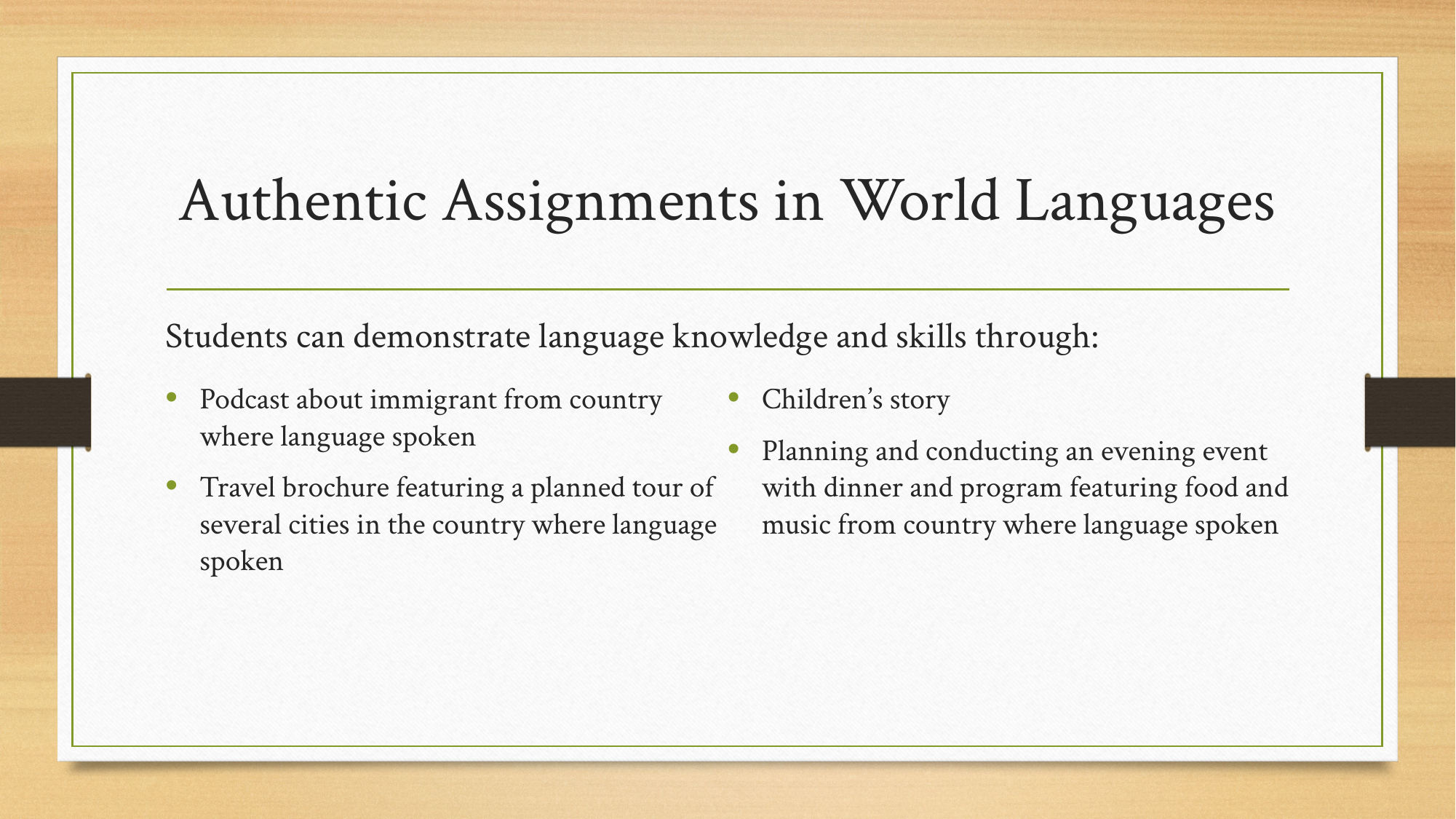

# Authentic Assignments in World Languages
Students can demonstrate language knowledge and skills through:

Podcast about immigrant from country where language spoken
Travel brochure featuring a planned tour of several cities in the country where language spoken

Children’s story
Planning and conducting an evening event with dinner and program featuring food and music from country where language spoken